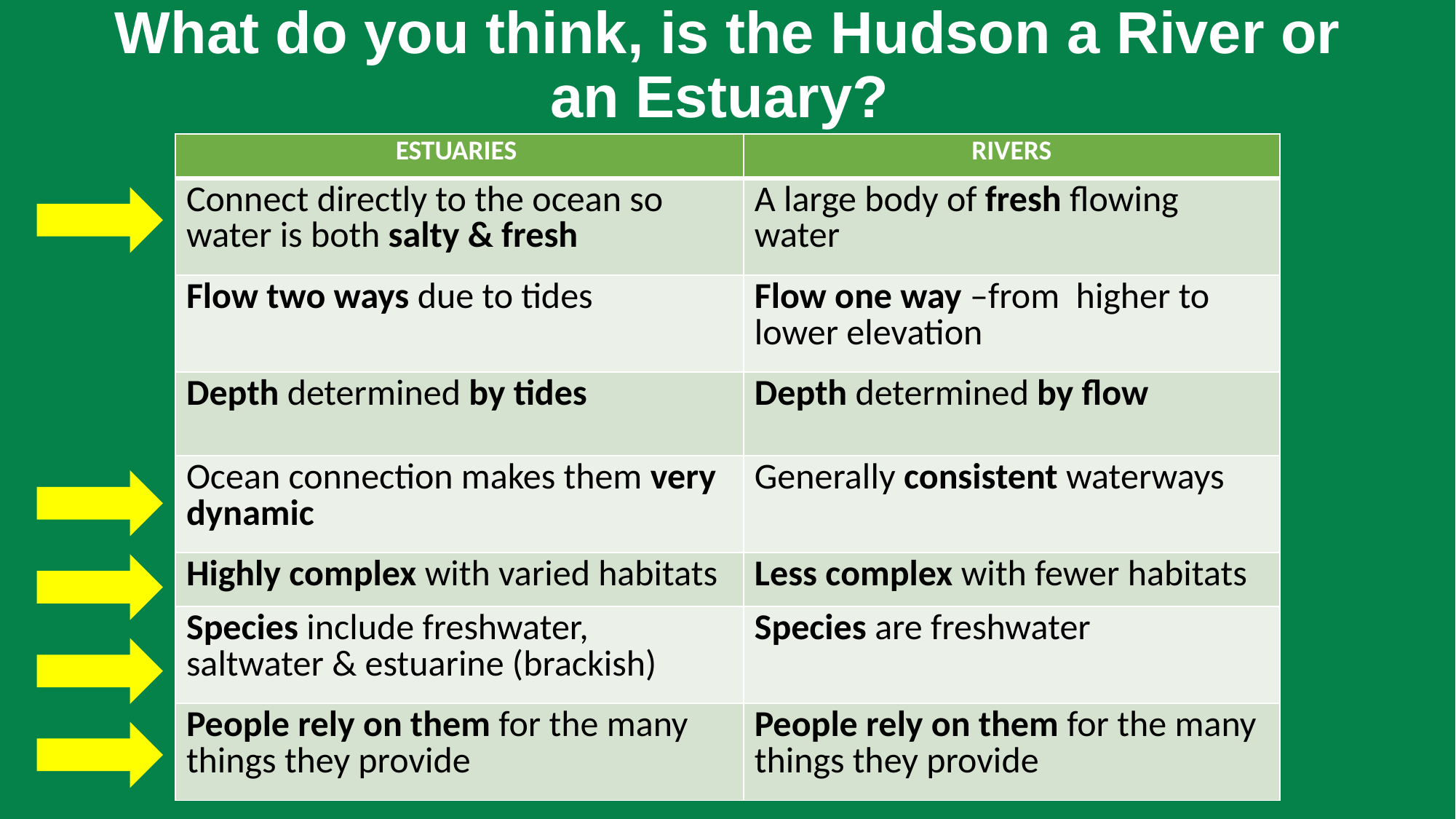

# What do you think, is the Hudson a River or an Estuary?
| ESTUARIES | RIVERS |
| --- | --- |
| Connect directly to the ocean so water is both salty & fresh | A large body of fresh flowing water |
| Flow two ways due to tides | Flow one way –from higher to lower elevation |
| Depth determined by tides | Depth determined by flow |
| Ocean connection makes them very dynamic | Generally consistent waterways |
| Highly complex with varied habitats | Less complex with fewer habitats |
| Species include freshwater, saltwater & estuarine (brackish) | Species are freshwater |
| People rely on them for the many things they provide | People rely on them for the many things they provide |